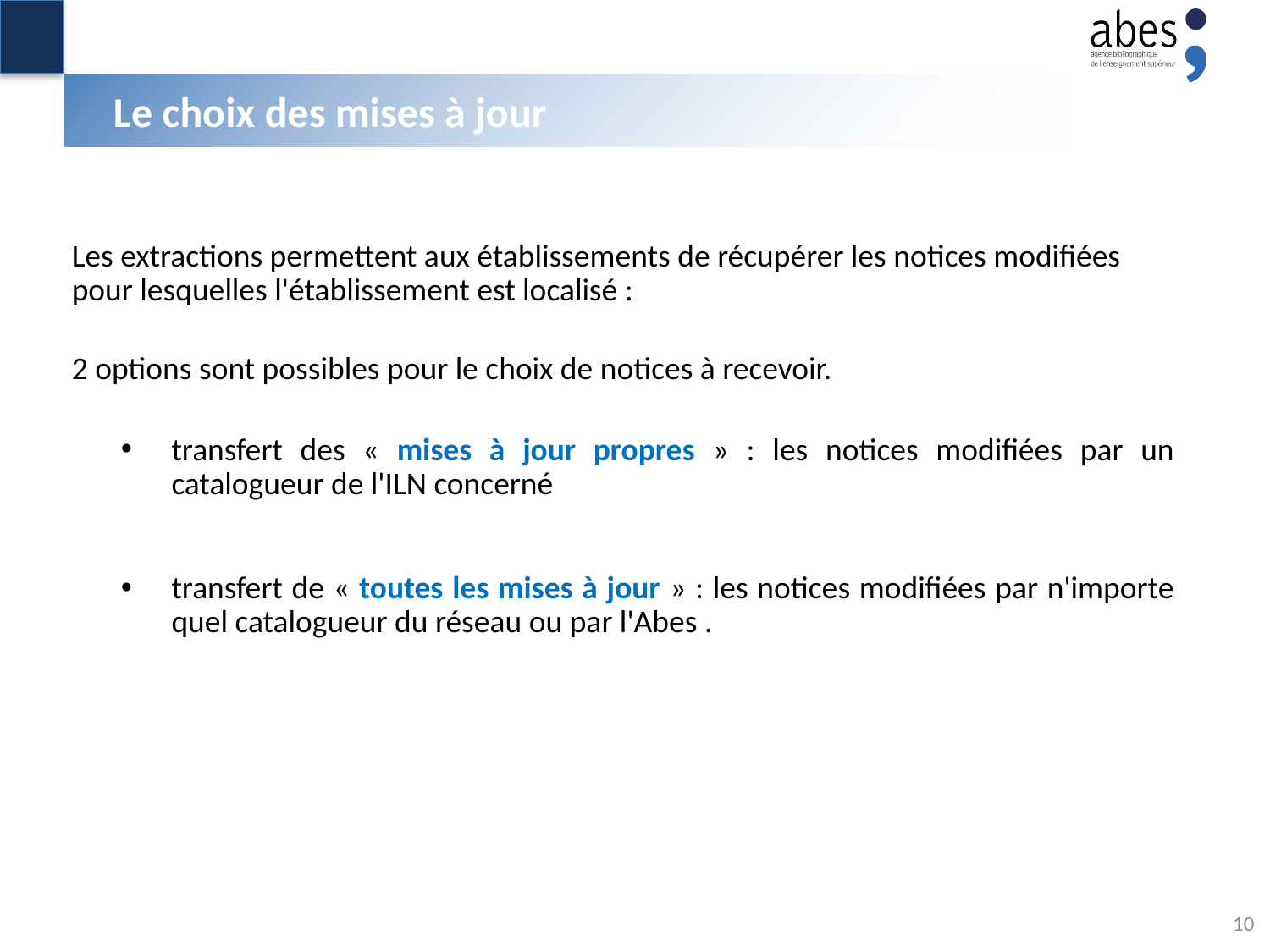

# Le choix des mises à jour
Les extractions permettent aux établissements de récupérer les notices modifiées pour lesquelles l'établissement est localisé :
2 options sont possibles pour le choix de notices à recevoir.

transfert des « mises à jour propres » : les notices modifiées par un catalogueur de l'ILN concerné

transfert de « toutes les mises à jour » : les notices modifiées par n'importe quel catalogueur du réseau ou par l'Abes .
10